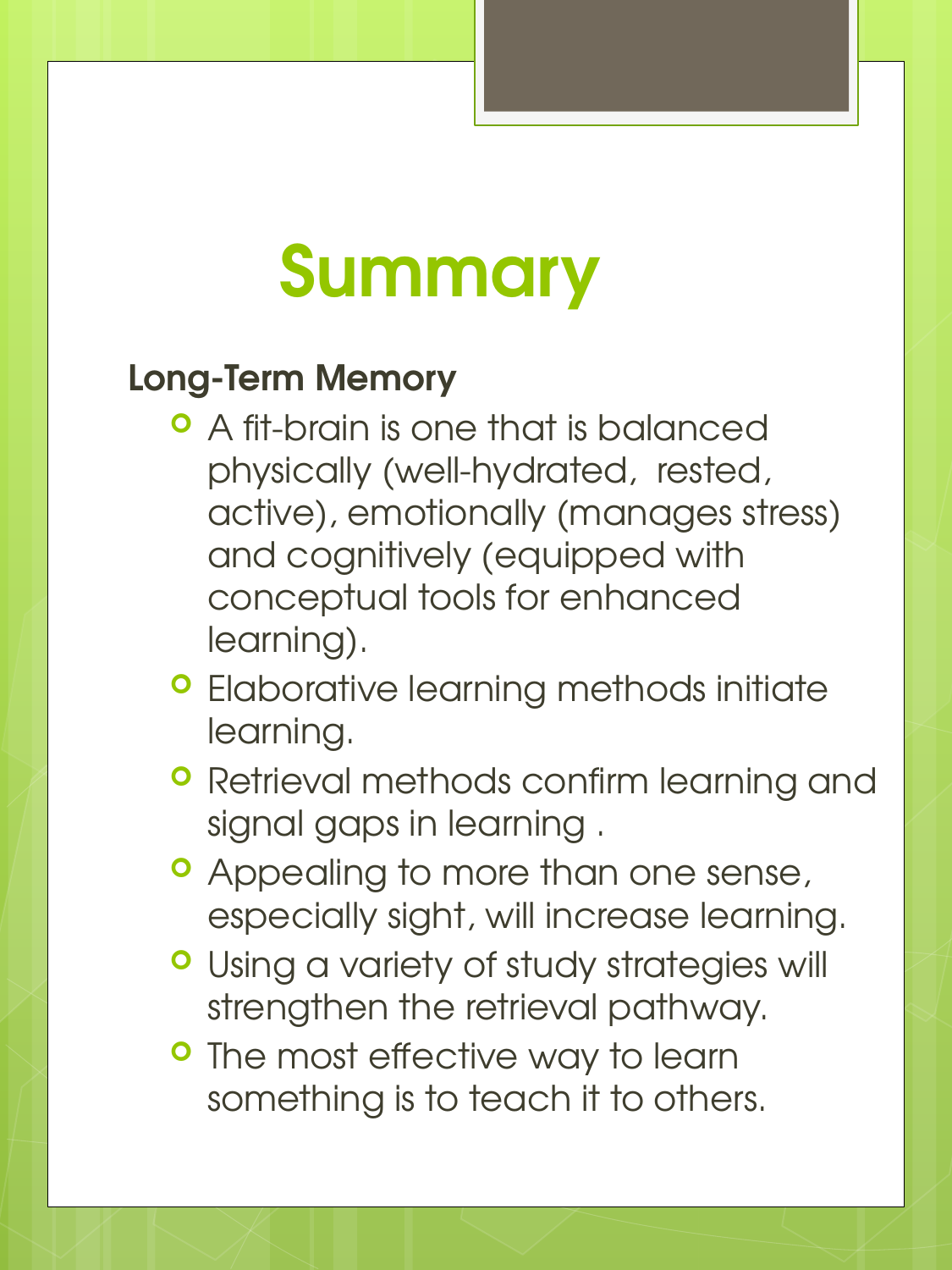

# Summary
Long-Term Memory
A fit-brain is one that is balanced physically (well-hydrated,  rested, active), emotionally (manages stress) and cognitively (equipped with conceptual tools for enhanced learning).
Elaborative learning methods initiate learning.
Retrieval methods confirm learning and signal gaps in learning .
Appealing to more than one sense, especially sight, will increase learning.
Using a variety of study strategies will strengthen the retrieval pathway.
The most effective way to learn something is to teach it to others.